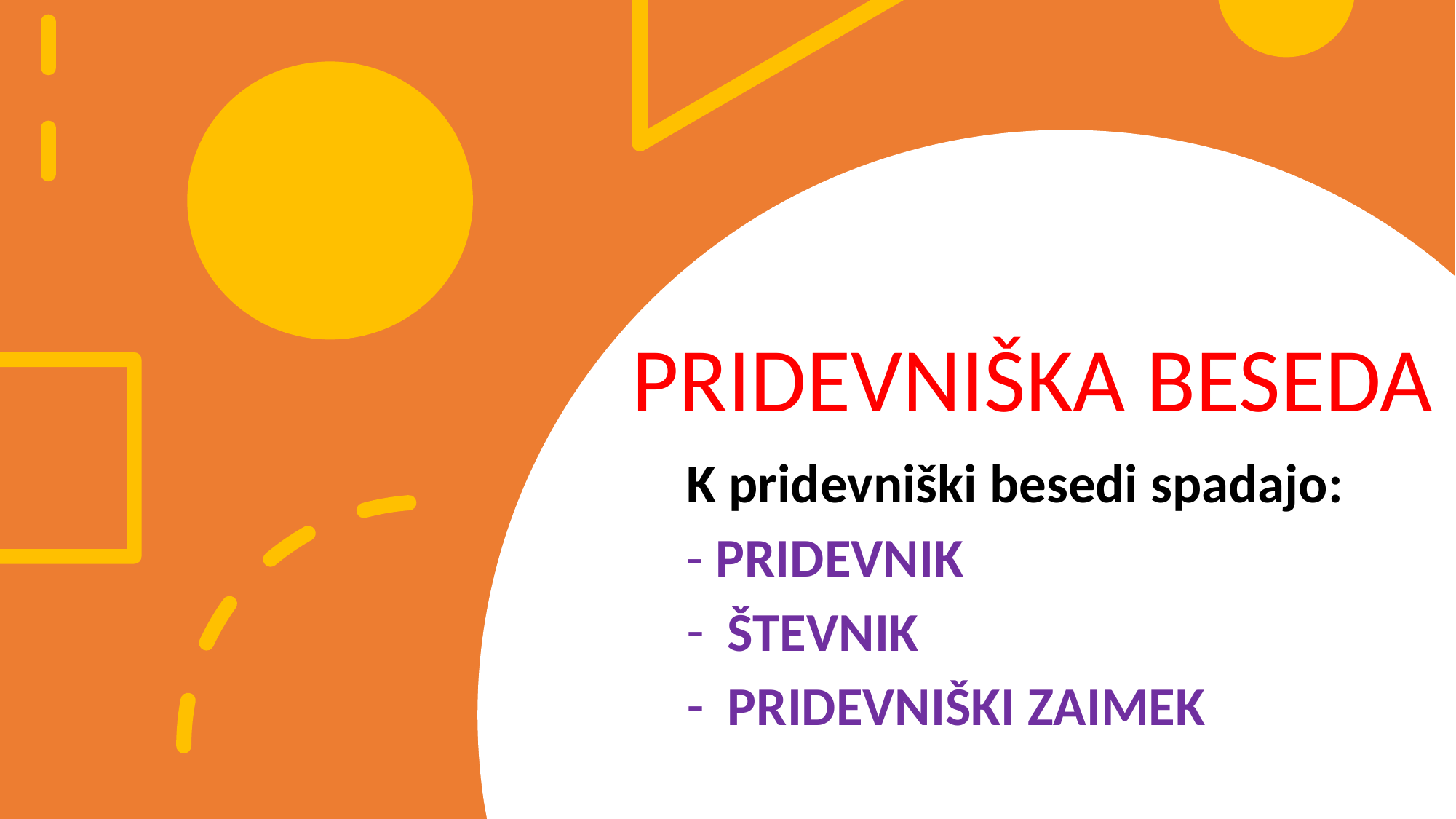

# PRIDEVNIŠKA BESEDA

K pridevniški besedi spadajo:
- PRIDEVNIK
ŠTEVNIK
PRIDEVNIŠKI ZAIMEK